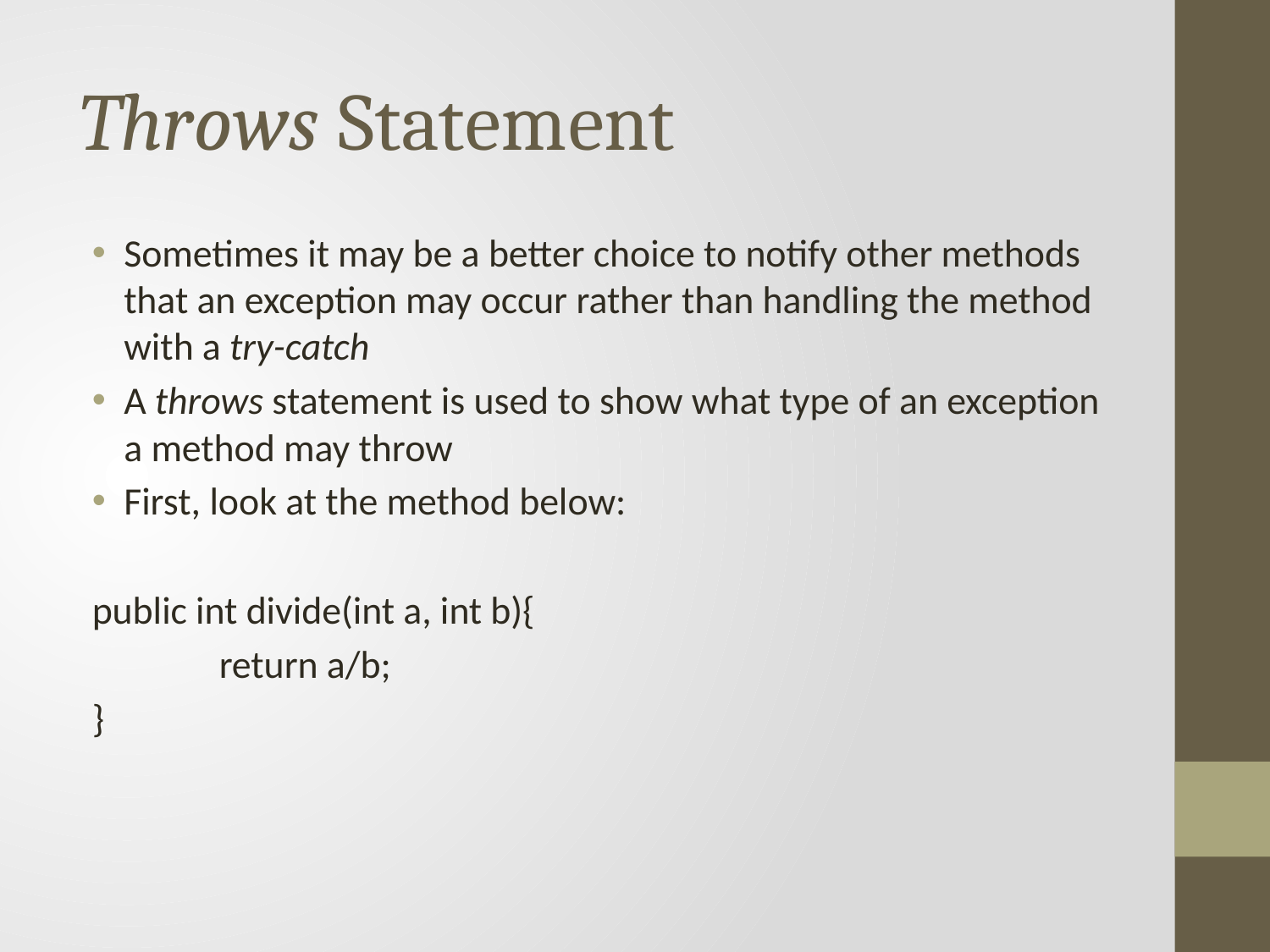

# Throws Statement
Sometimes it may be a better choice to notify other methods that an exception may occur rather than handling the method with a try-catch
A throws statement is used to show what type of an exception a method may throw
First, look at the method below:

public int divide(int a, int b){
	return a/b;
}